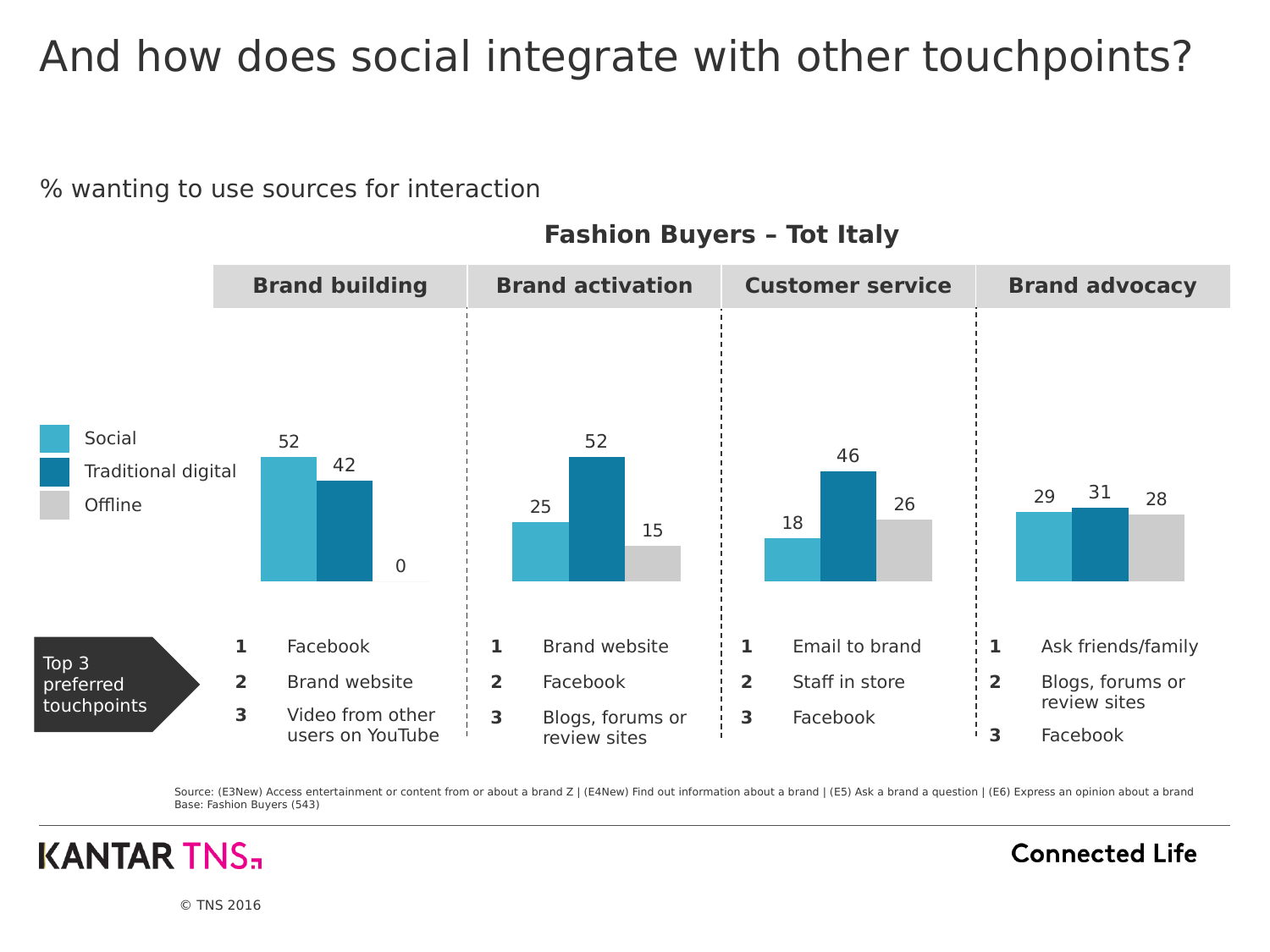

# And how does social integrate with other touchpoints?
% wanting to use sources for interaction
| Fashion Buyers – Tot Italy |
| --- |
|  | Brand building | Brand activation | Customer service | Brand advocacy |
| --- | --- | --- | --- | --- |

### Chart

| Category | Online: social | Online: other | Offline |
|---|---|---|---|
| Brand building | 52.0 | 42.0 | 0.0 |
| Brand activation | 25.0 | 52.0 | 15.0 |
| Customer service | 18.0 | 46.0 | 26.0 |
| Brand advocacy | 29.0 | 31.0 | 28.0 |
|  | Social |
| --- | --- |
|  | Traditional digital |
|  | Offline |
| 1 | Facebook |
| --- | --- |
| 2 | Brand website |
| 3 | Video from other users on YouTube |
| 1 | Brand website |
| --- | --- |
| 2 | Facebook |
| 3 | Blogs, forums or review sites |
| 1 | Email to brand |
| --- | --- |
| 2 | Staff in store |
| 3 | Facebook |
| 1 | Ask friends/family |
| --- | --- |
| 2 | Blogs, forums or review sites |
| 3 | Facebook |
Top 3 preferred touchpoints
| Source: (E3New) Access entertainment or content from or about a brand Z | (E4New) Find out information about a brand | (E5) Ask a brand a question | (E6) Express an opinion about a brand |
| --- |
| Base: Fashion Buyers (543) |